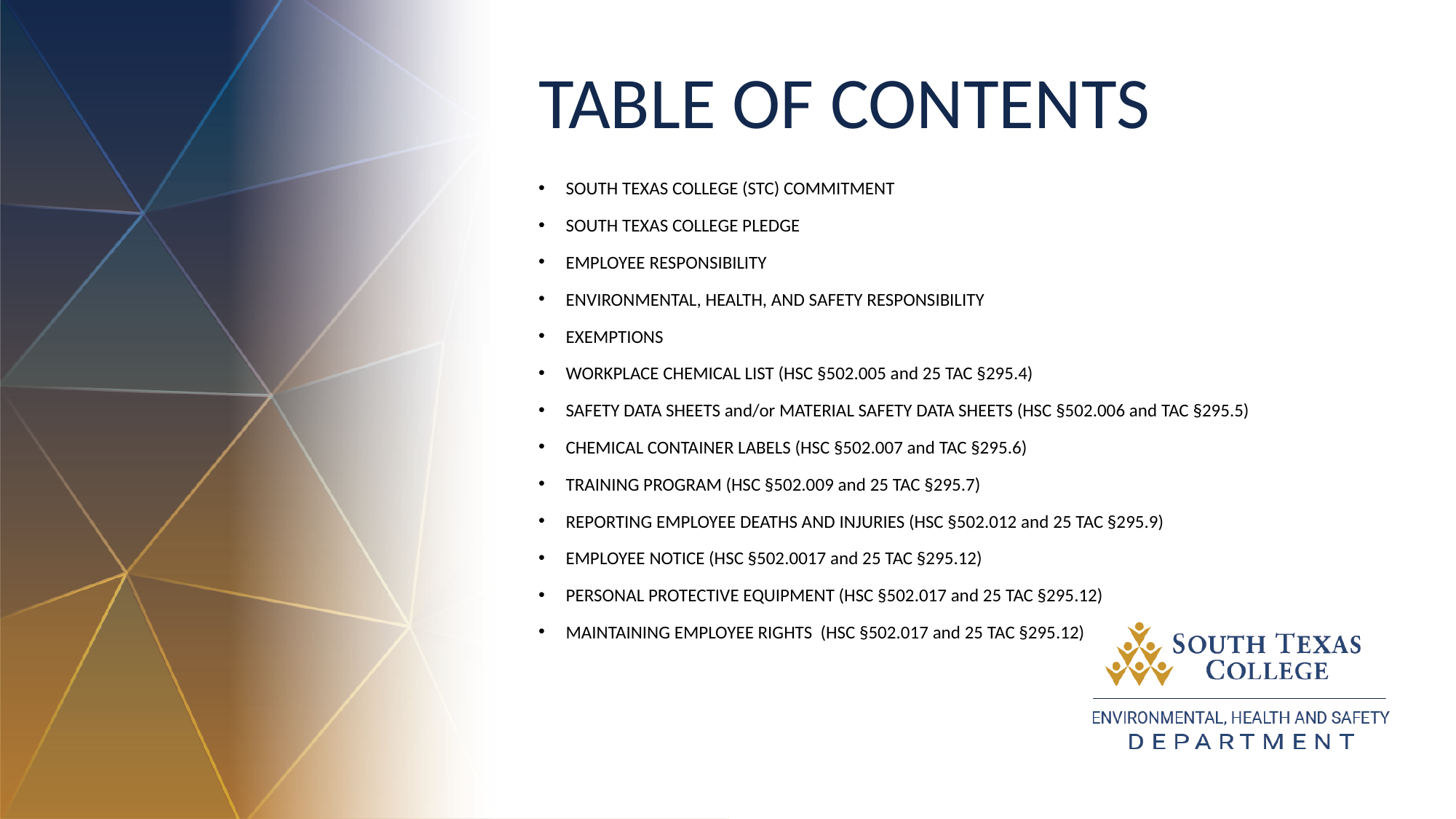

# TABLE OF CONTENTS
SOUTH TEXAS COLLEGE (STC) COMMITMENT
SOUTH TEXAS COLLEGE PLEDGE
EMPLOYEE RESPONSIBILITY
ENVIRONMENTAL, HEALTH, AND SAFETY RESPONSIBILITY
EXEMPTIONS
WORKPLACE CHEMICAL LIST (HSC §502.005 and 25 TAC §295.4)
SAFETY DATA SHEETS and/or MATERIAL SAFETY DATA SHEETS (HSC §502.006 and TAC §295.5)
CHEMICAL CONTAINER LABELS (HSC §502.007 and TAC §295.6)
TRAINING PROGRAM (HSC §502.009 and 25 TAC §295.7)
REPORTING EMPLOYEE DEATHS AND INJURIES (HSC §502.012 and 25 TAC §295.9)
EMPLOYEE NOTICE (HSC §502.0017 and 25 TAC §295.12)
PERSONAL PROTECTIVE EQUIPMENT (HSC §502.017 and 25 TAC §295.12)
MAINTAINING EMPLOYEE RIGHTS  (HSC §502.017 and 25 TAC §295.12)